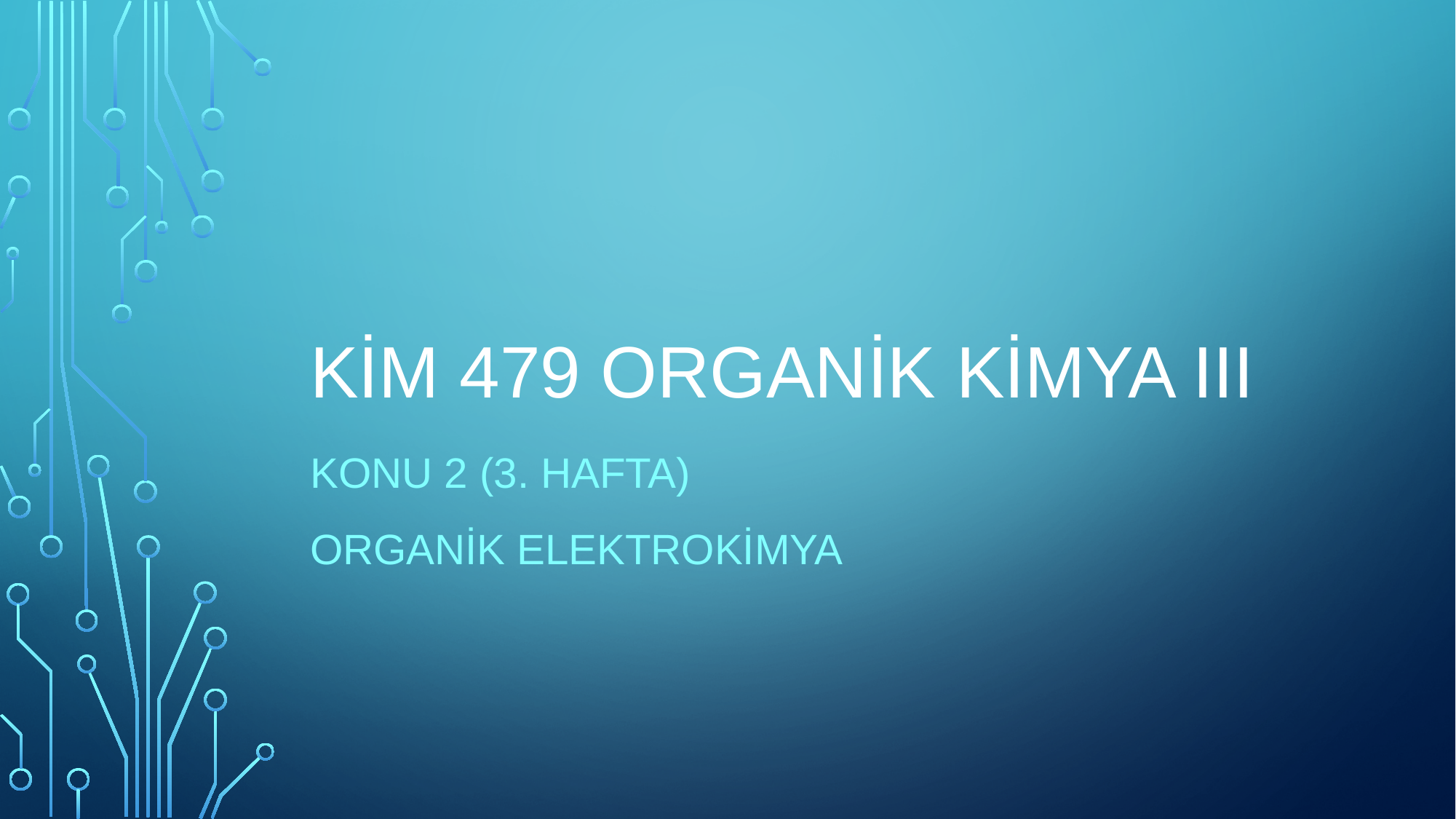

# KİM 479 ORGANİK KİMYA III
KONU 2 (3. Hafta)
ORGANİK elektroKİMYA